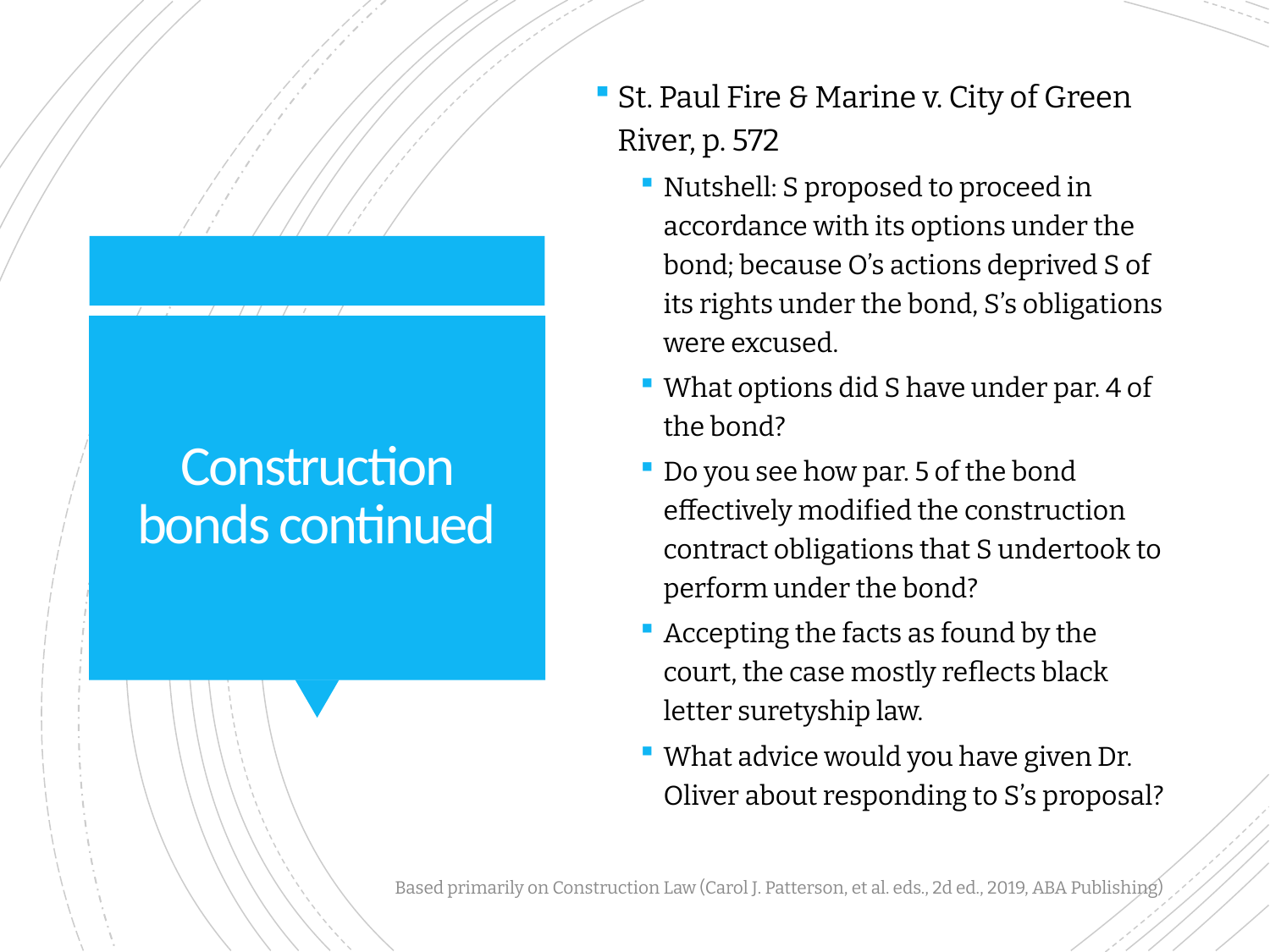

St. Paul Fire & Marine v. City of Green River, p. 572
Nutshell: S proposed to proceed in accordance with its options under the bond; because O’s actions deprived S of its rights under the bond, S’s obligations were excused.
What options did S have under par. 4 of the bond?
Do you see how par. 5 of the bond effectively modified the construction contract obligations that S undertook to perform under the bond?
Accepting the facts as found by the court, the case mostly reflects black letter suretyship law.
What advice would you have given Dr. Oliver about responding to S’s proposal?

# Construction bonds continued
Based primarily on Construction Law (Carol J. Patterson, et al. eds., 2d ed., 2019, ABA Publishing)